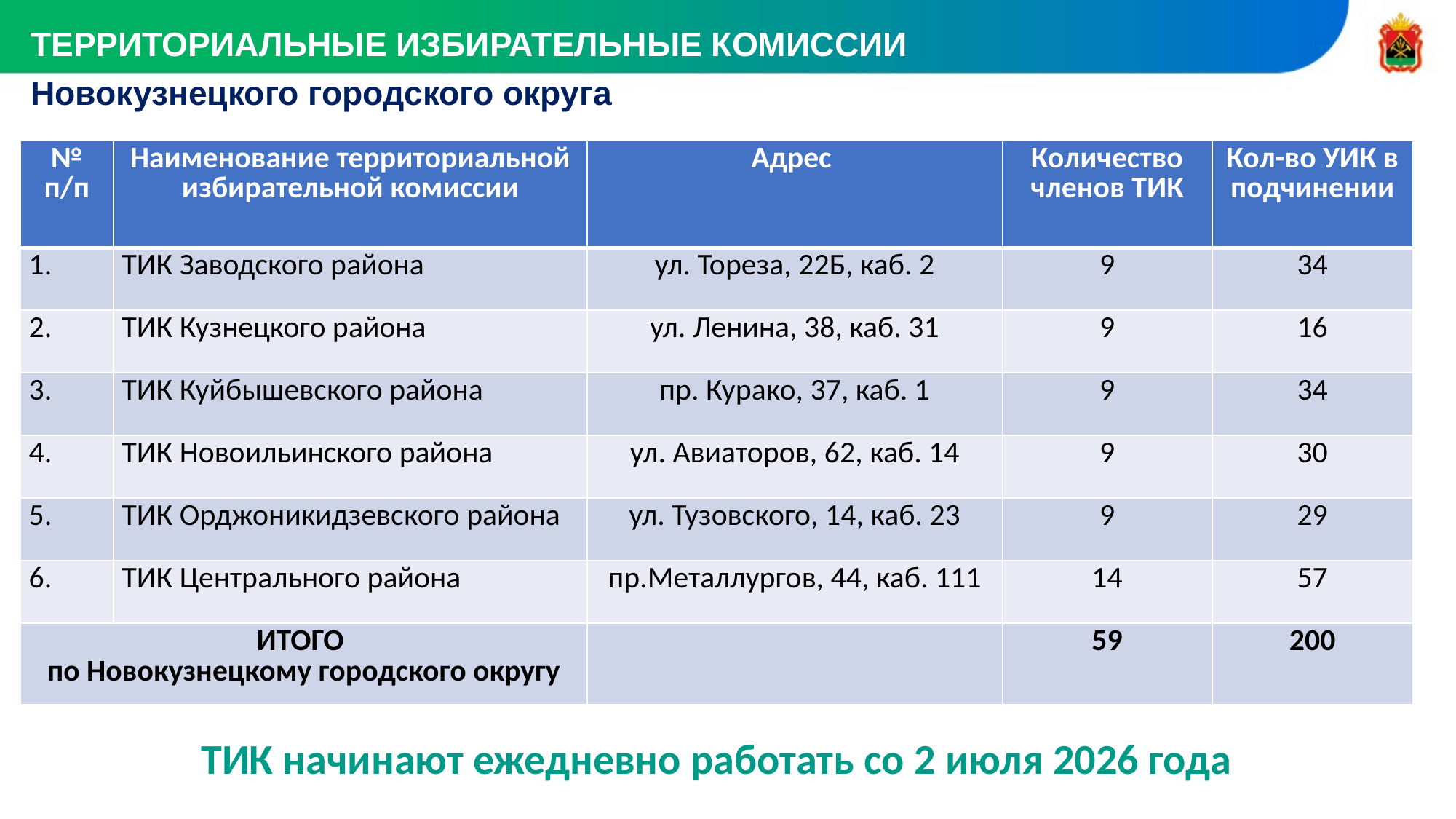

ТЕРРИТОРИАЛЬНЫЕ ИЗБИРАТЕЛЬНЫЕ КОМИССИИ
Новокузнецкого городского округа
| № п/п | Наименование территориальной избирательной комиссии | Адрес | Количество членов ТИК | Кол-во УИК в подчинении |
| --- | --- | --- | --- | --- |
| 1. | ТИК Заводского района | ул. Тореза, 22Б, каб. 2 | 9 | 34 |
| 2. | ТИК Кузнецкого района | ул. Ленина, 38, каб. 31 | 9 | 16 |
| 3. | ТИК Куйбышевского района | пр. Курако, 37, каб. 1 | 9 | 34 |
| 4. | ТИК Новоильинского района | ул. Авиаторов, 62, каб. 14 | 9 | 30 |
| 5. | ТИК Орджоникидзевского района | ул. Тузовского, 14, каб. 23 | 9 | 29 |
| 6. | ТИК Центрального района | пр.Металлургов, 44, каб. 111 | 14 | 57 |
| ИТОГО по Новокузнецкому городского округу |  |  | 59 | 200 |
ТИК начинают ежедневно работать со 2 июля 2026 года